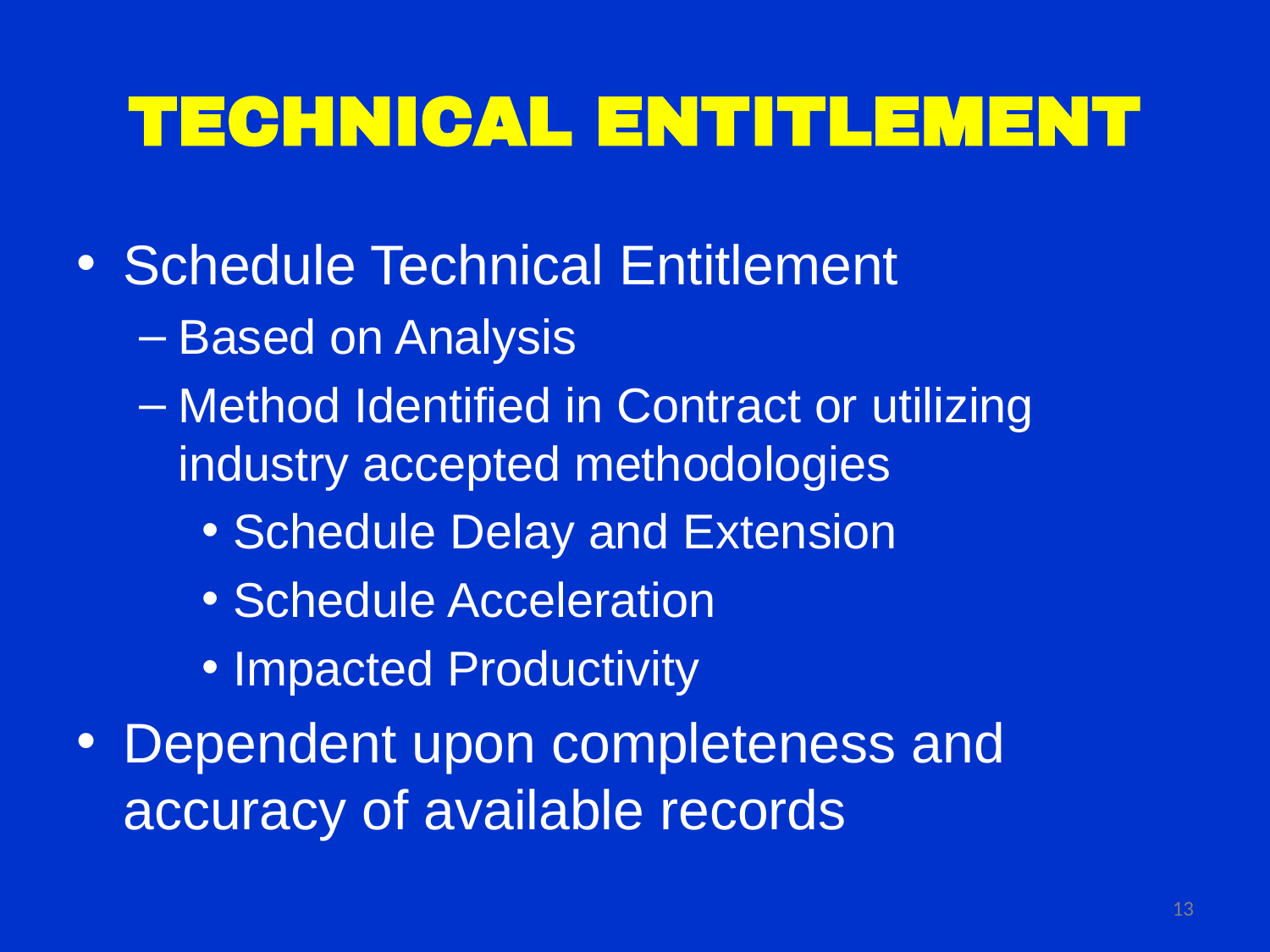

# TECHNICAL ENTITLEMENT
Schedule Technical Entitlement
Based on Analysis
Method Identified in Contract or utilizing industry accepted methodologies
Schedule Delay and Extension
Schedule Acceleration
Impacted Productivity
Dependent upon completeness and accuracy of available records